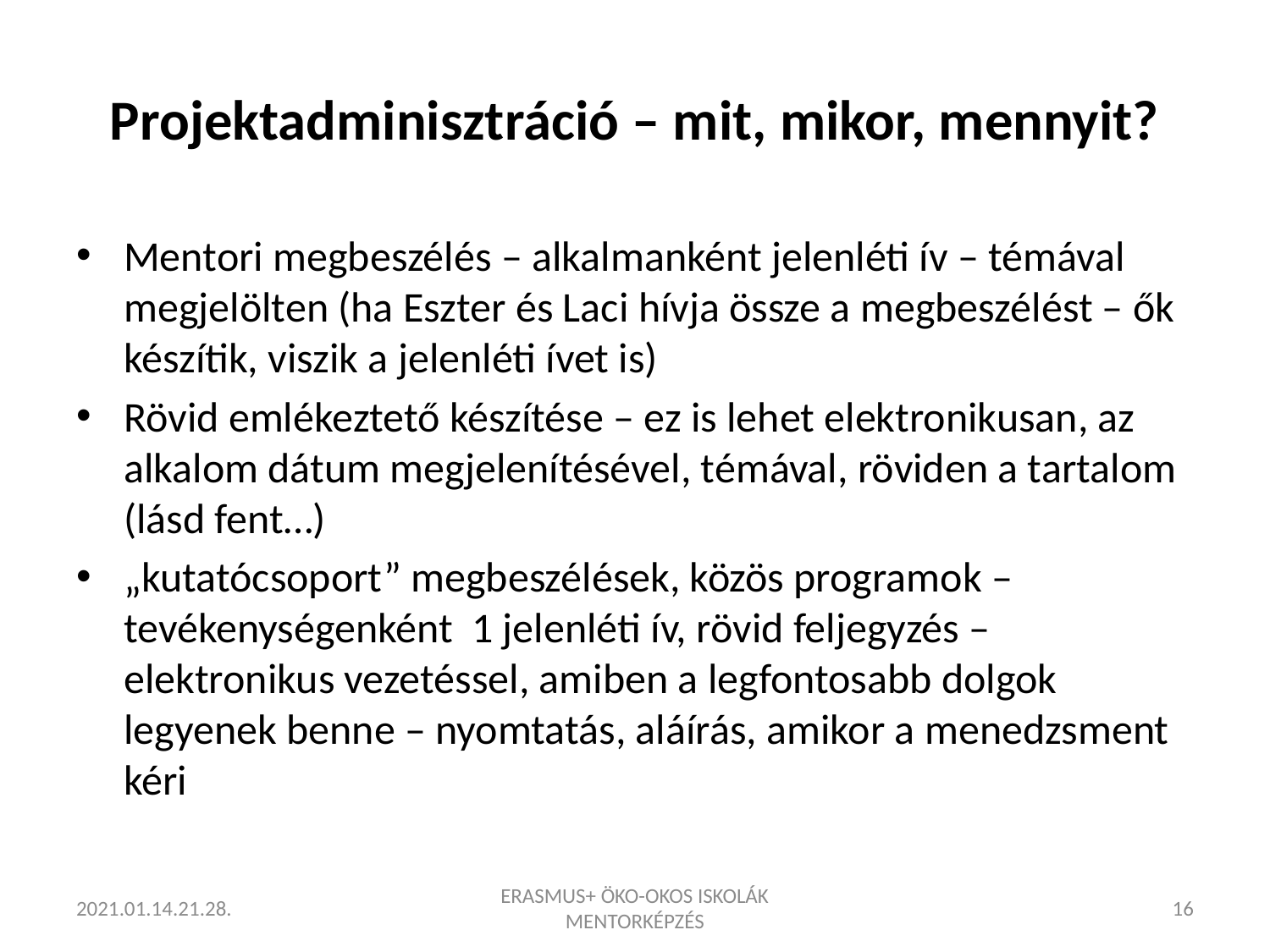

# Projektadminisztráció – mit, mikor, mennyit?
Mentori megbeszélés – alkalmanként jelenléti ív – témával megjelölten (ha Eszter és Laci hívja össze a megbeszélést – ők készítik, viszik a jelenléti ívet is)
Rövid emlékeztető készítése – ez is lehet elektronikusan, az alkalom dátum megjelenítésével, témával, röviden a tartalom (lásd fent…)
„kutatócsoport” megbeszélések, közös programok – tevékenységenként  1 jelenléti ív, rövid feljegyzés – elektronikus vezetéssel, amiben a legfontosabb dolgok legyenek benne – nyomtatás, aláírás, amikor a menedzsment kéri

2021.01.14.21.28.
ERASMUS+ ÖKO-OKOS ISKOLÁK MENTORKÉPZÉS
16